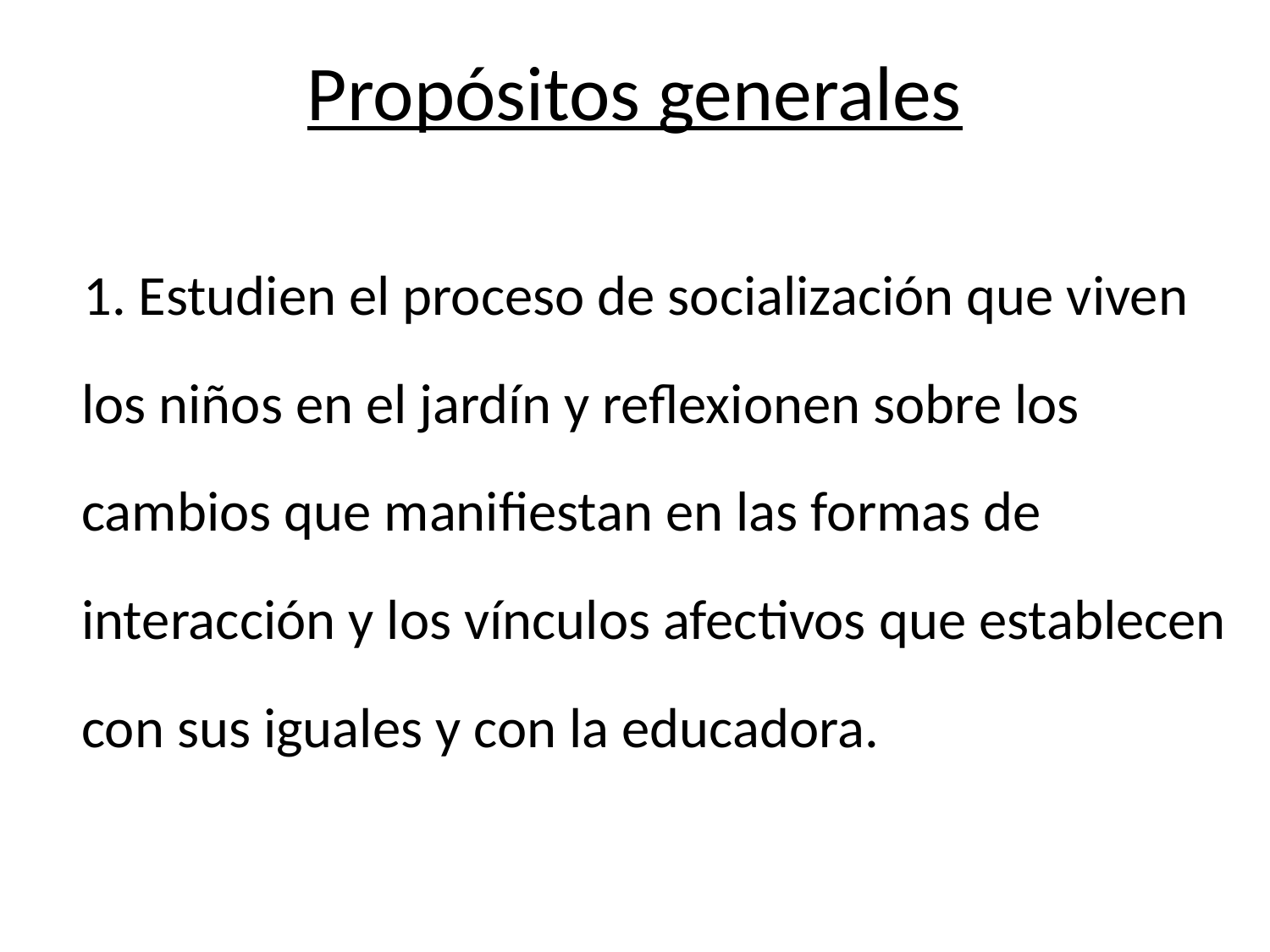

# Propósitos generales
 Estudien el proceso de socialización que viven los niños en el jardín y reflexionen sobre los cambios que manifiestan en las formas de interacción y los vínculos afectivos que establecen con sus iguales y con la educadora.